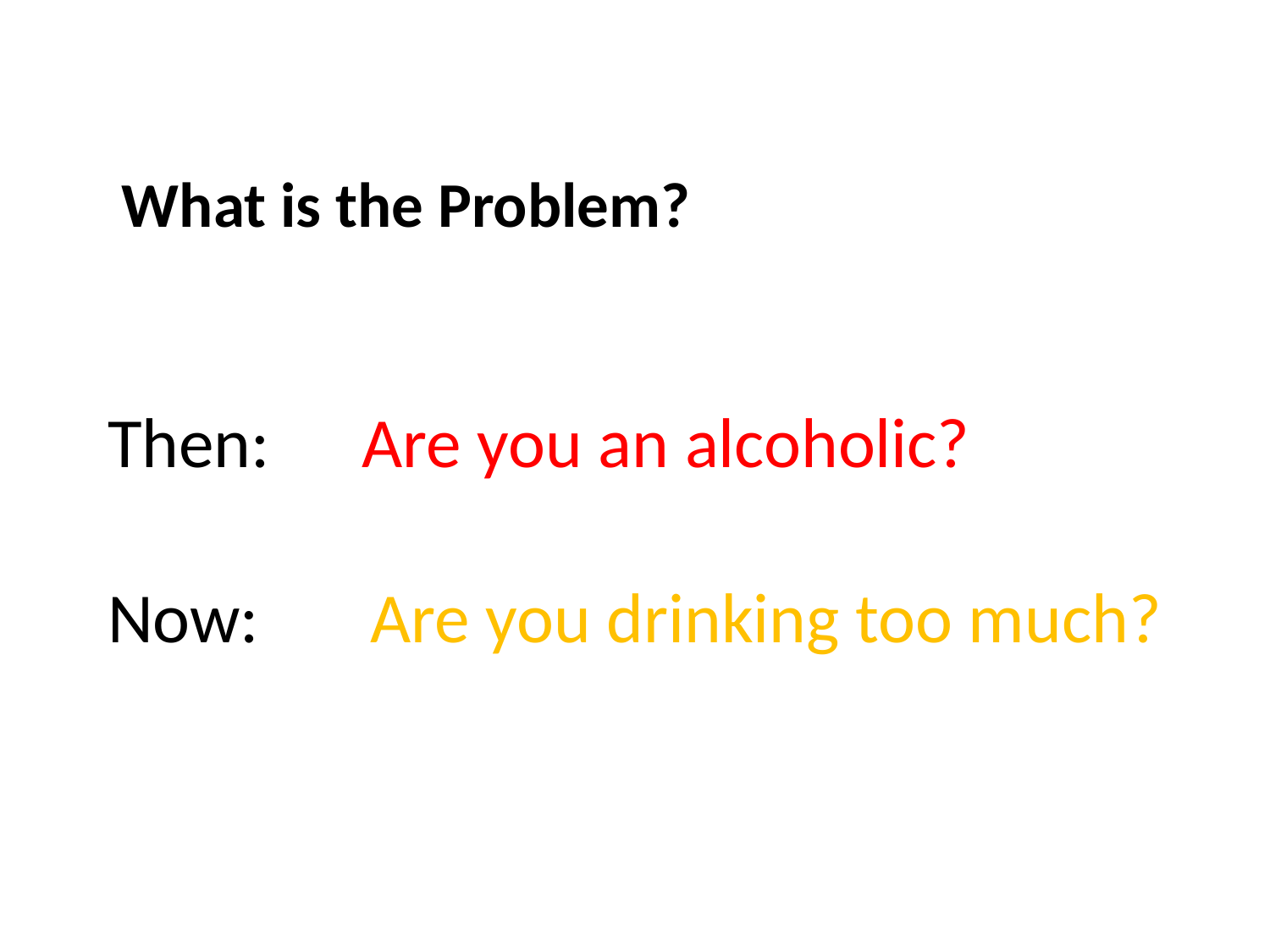

What is the Problem?
Then:  	Are you an alcoholic?

Now:       Are you drinking too much?